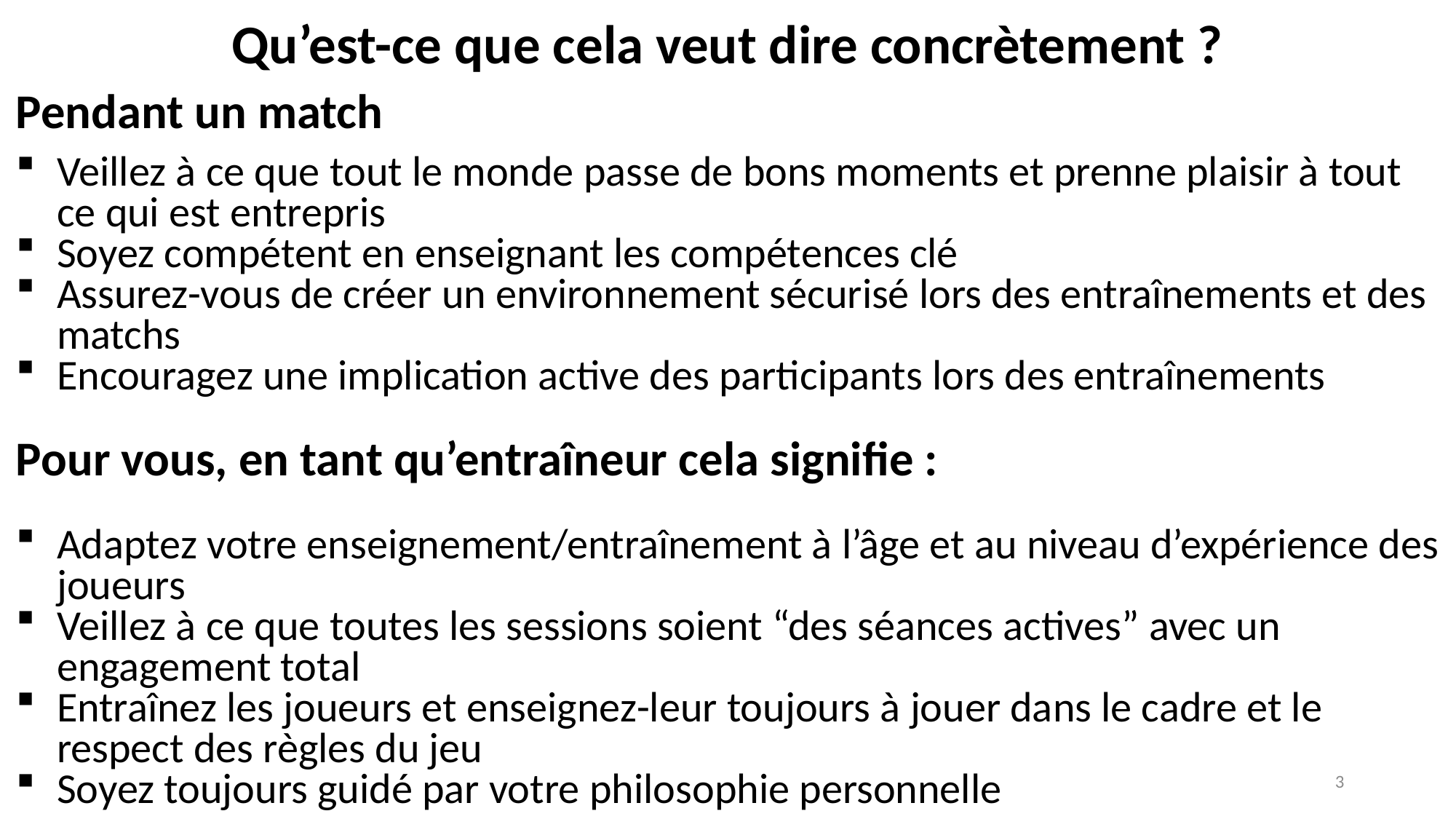

Pendant un match

Veillez à ce que tout le monde passe de bons moments et prenne plaisir à tout ce qui est entrepris
Soyez compétent en enseignant les compétences clé
Assurez-vous de créer un environnement sécurisé lors des entraînements et des matchs
Encouragez une implication active des participants lors des entraînements

Pour vous, en tant qu’entraîneur cela signifie :

Adaptez votre enseignement/entraînement à l’âge et au niveau d’expérience des joueurs
Veillez à ce que toutes les sessions soient “des séances actives” avec un engagement total
Entraînez les joueurs et enseignez-leur toujours à jouer dans le cadre et le respect des règles du jeu
Soyez toujours guidé par votre philosophie personnelle

Qu’est-ce que cela veut dire concrètement ?
3